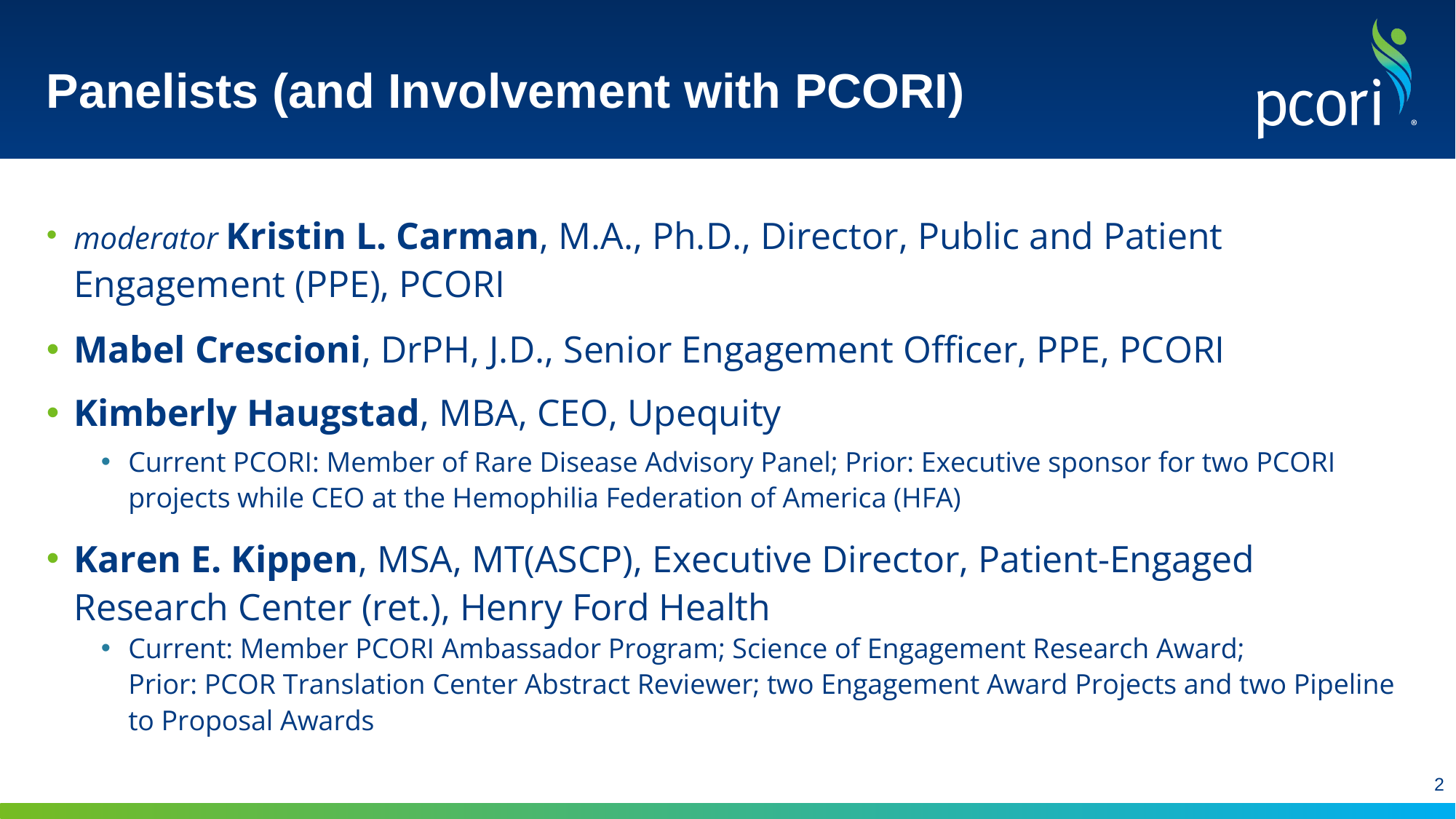

# Panelists (and Involvement with PCORI)
moderator Kristin L. Carman, M.A., Ph.D., Director, Public and Patient Engagement (PPE), PCORI
Mabel Crescioni, DrPH, J.D., Senior Engagement Officer, PPE, PCORI
Kimberly Haugstad, MBA, CEO, Upequity
Current PCORI: Member of Rare Disease Advisory Panel; Prior: Executive sponsor for two PCORI projects while CEO at the Hemophilia Federation of America (HFA)
Karen E. Kippen, MSA, MT(ASCP), Executive Director, Patient-Engaged Research Center (ret.), Henry Ford Health
Current: Member PCORI Ambassador Program; Science of Engagement Research Award;              Prior: PCOR Translation Center Abstract Reviewer; two Engagement Award Projects and two Pipeline to Proposal Awards
2